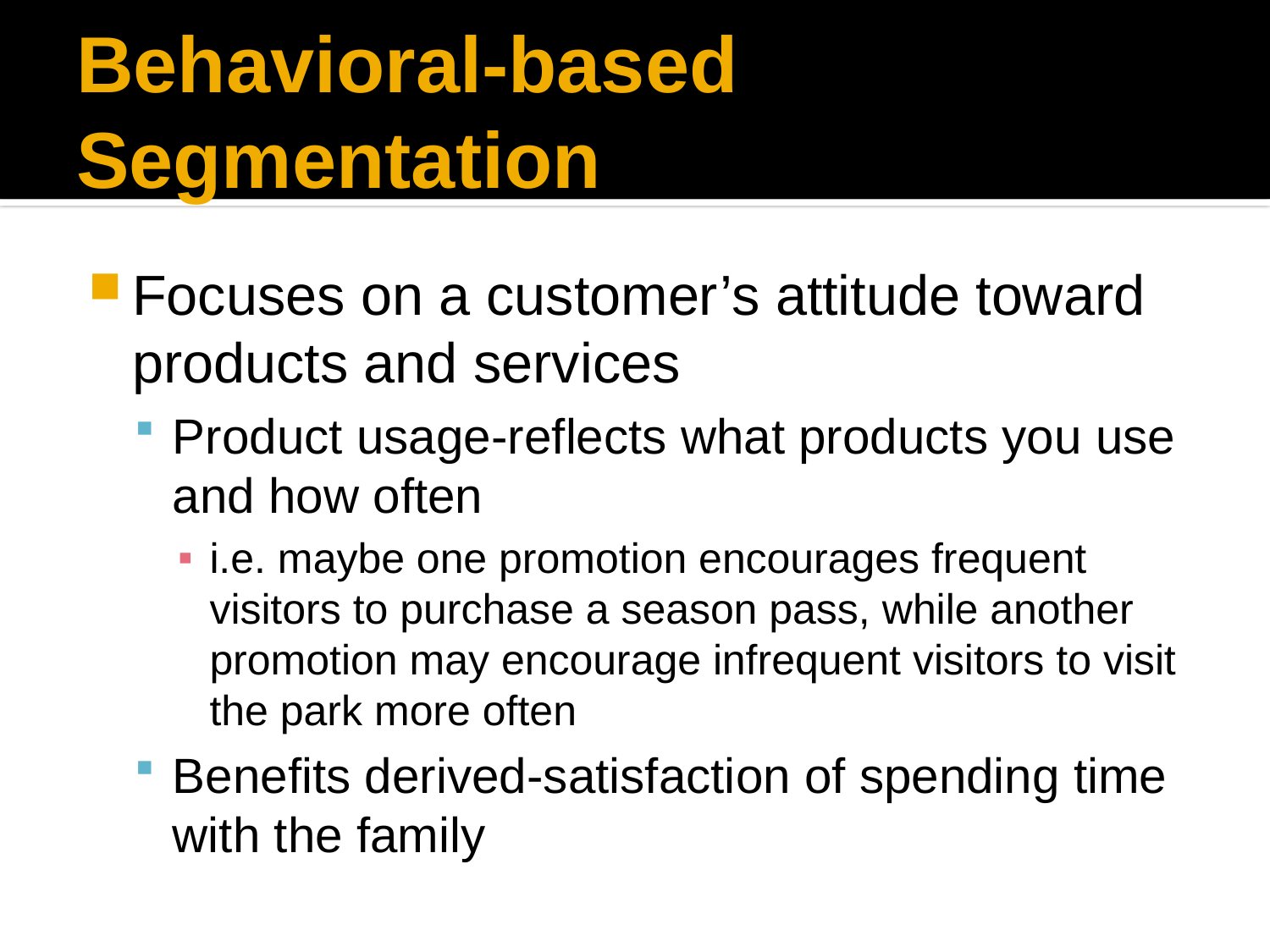

# Behavioral-based Segmentation
Focuses on a customer’s attitude toward products and services
Product usage-reflects what products you use and how often
i.e. maybe one promotion encourages frequent visitors to purchase a season pass, while another promotion may encourage infrequent visitors to visit the park more often
Benefits derived-satisfaction of spending time with the family